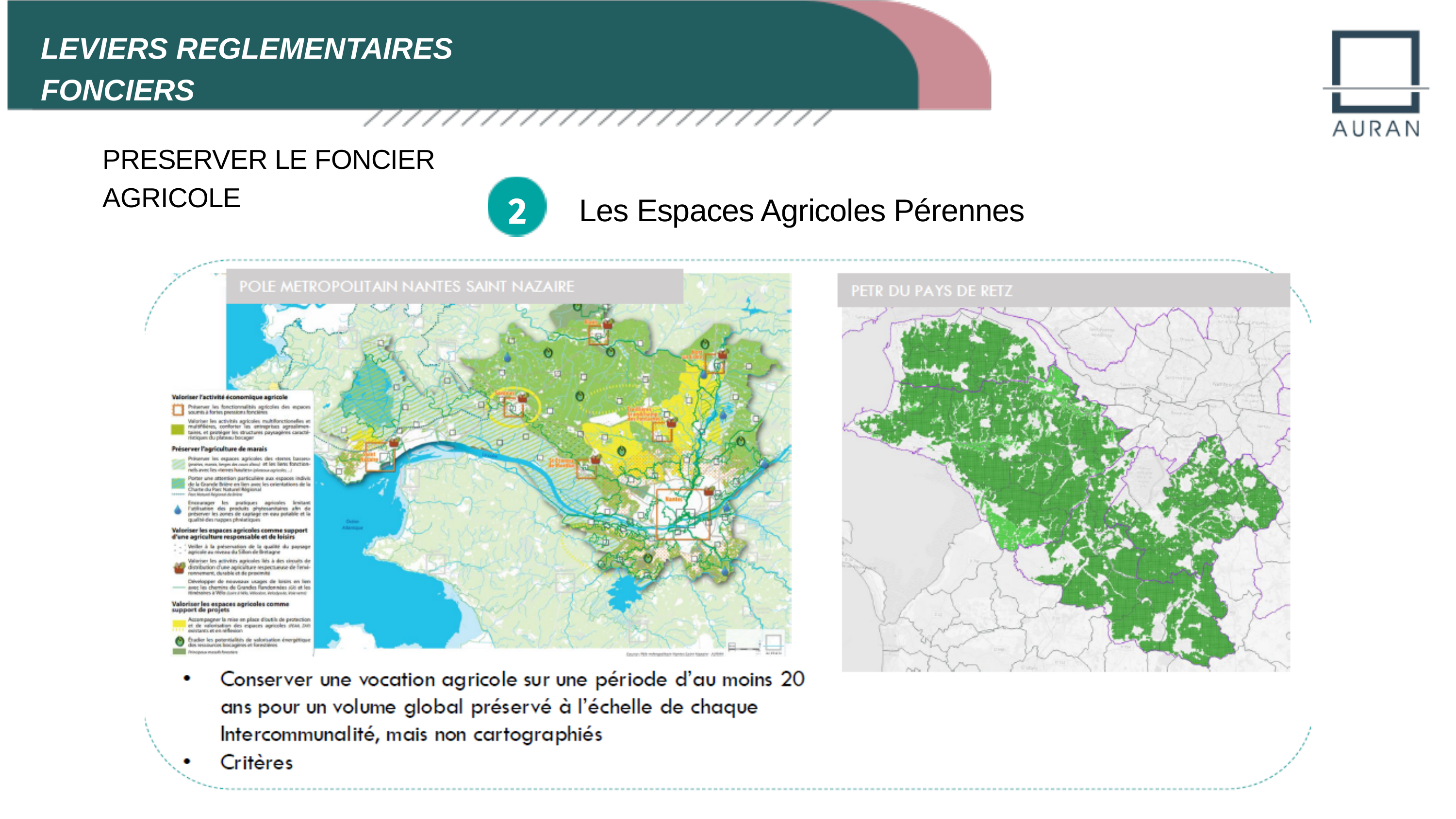

LEVIERS REGLEMENTAIRES FONCIERS
PRESERVER LE FONCIER AGRICOLE

2
Les Espaces Agricoles Pérennes